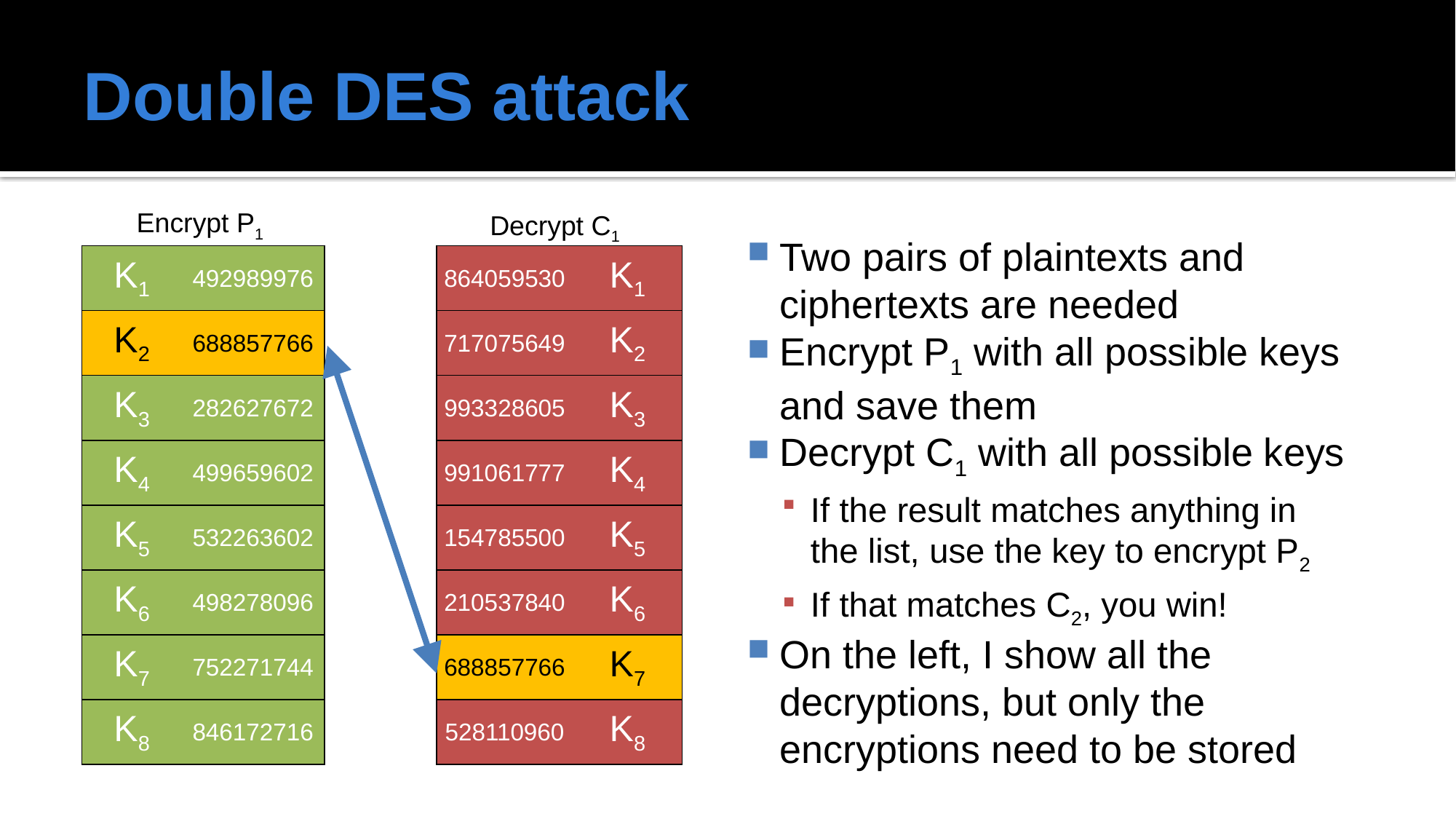

# Double DES attack
Encrypt P1
Decrypt C1
Two pairs of plaintexts and ciphertexts are needed
Encrypt P1 with all possible keys and save them
Decrypt C1 with all possible keys
If the result matches anything in the list, use the key to encrypt P2
If that matches C2, you win!
On the left, I show all the decryptions, but only the encryptions need to be stored
| K1 | 492989976 |
| --- | --- |
| K2 | 688857766 |
| K3 | 282627672 |
| K4 | 499659602 |
| K5 | 532263602 |
| K6 | 498278096 |
| K7 | 752271744 |
| K8 | 846172716 |
| 864059530 | K1 |
| --- | --- |
| 717075649 | K2 |
| 993328605 | K3 |
| 991061777 | K4 |
| 154785500 | K5 |
| 210537840 | K6 |
| 688857766 | K7 |
| 528110960 | K8 |